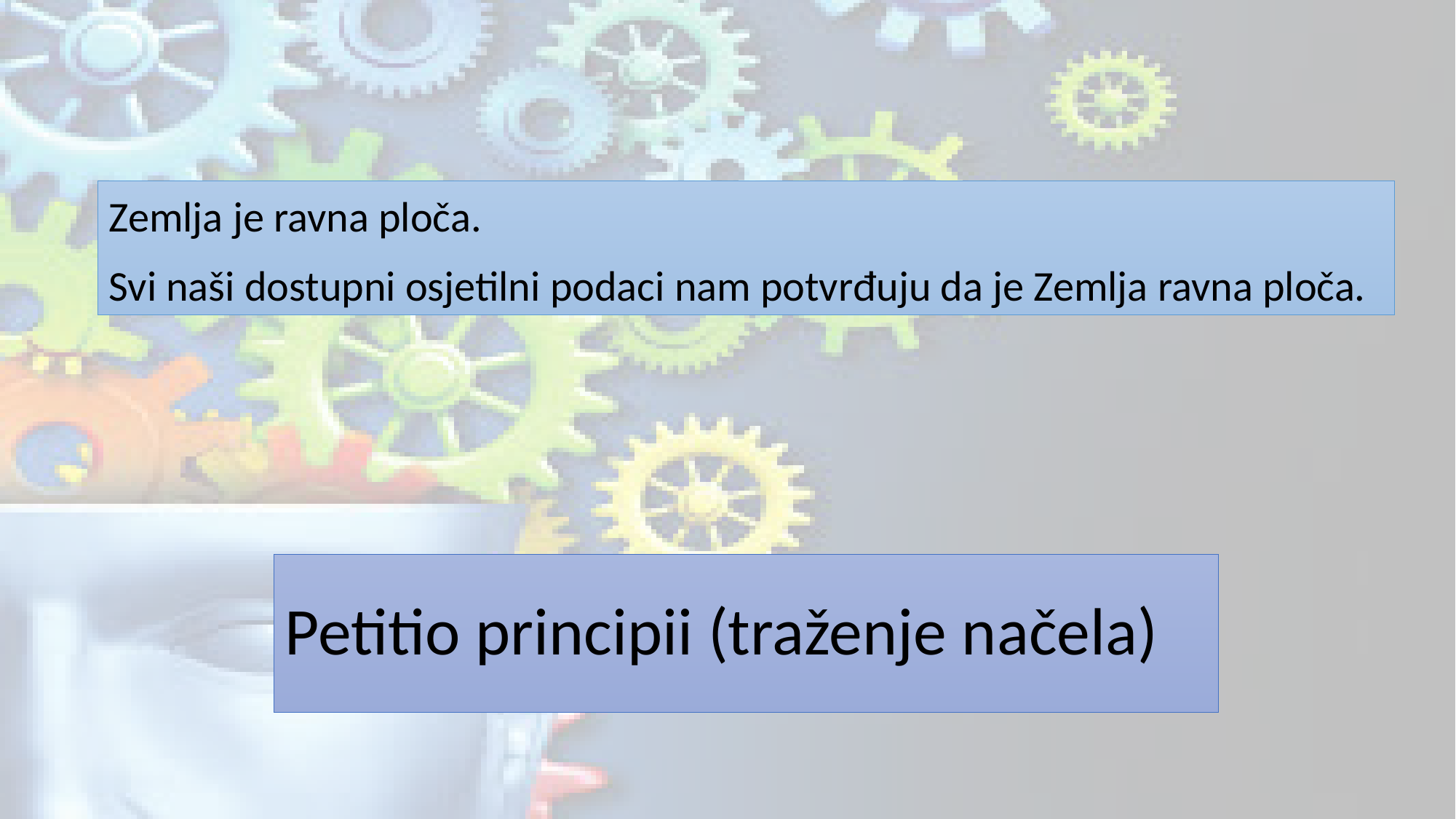

Zemlja je ravna ploča.
Svi naši dostupni osjetilni podaci nam potvrđuju da je Zemlja ravna ploča.
# Petitio principii (traženje načela)